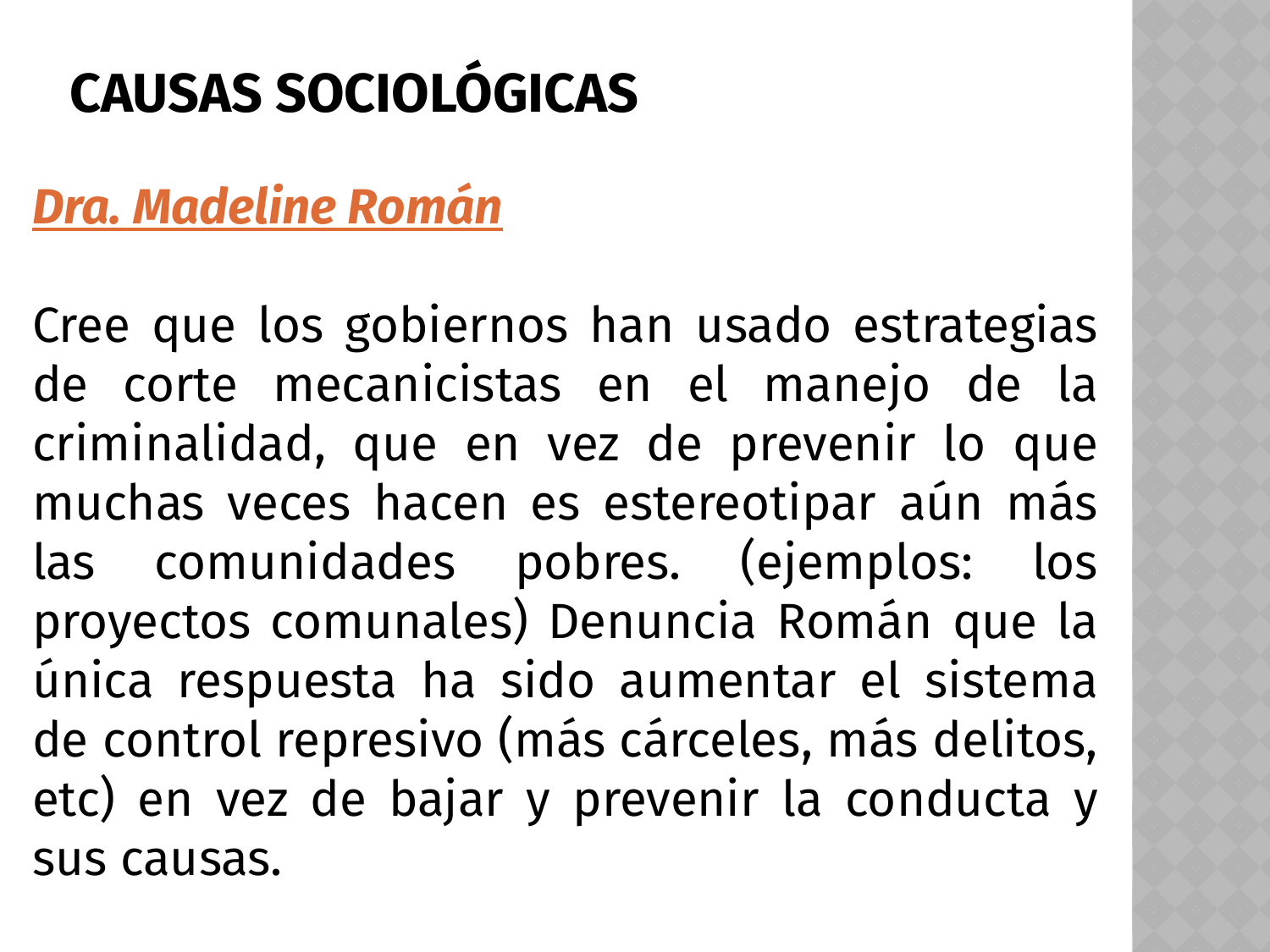

# Causas Sociológicas
Dra. Madeline Román

Cree que los gobiernos han usado estrategias de corte mecanicistas en el manejo de la criminalidad, que en vez de prevenir lo que muchas veces hacen es estereotipar aún más las comunidades pobres. (ejemplos: los proyectos comunales) Denuncia Román que la única respuesta ha sido aumentar el sistema de control represivo (más cárceles, más delitos, etc) en vez de bajar y prevenir la conducta y sus causas.